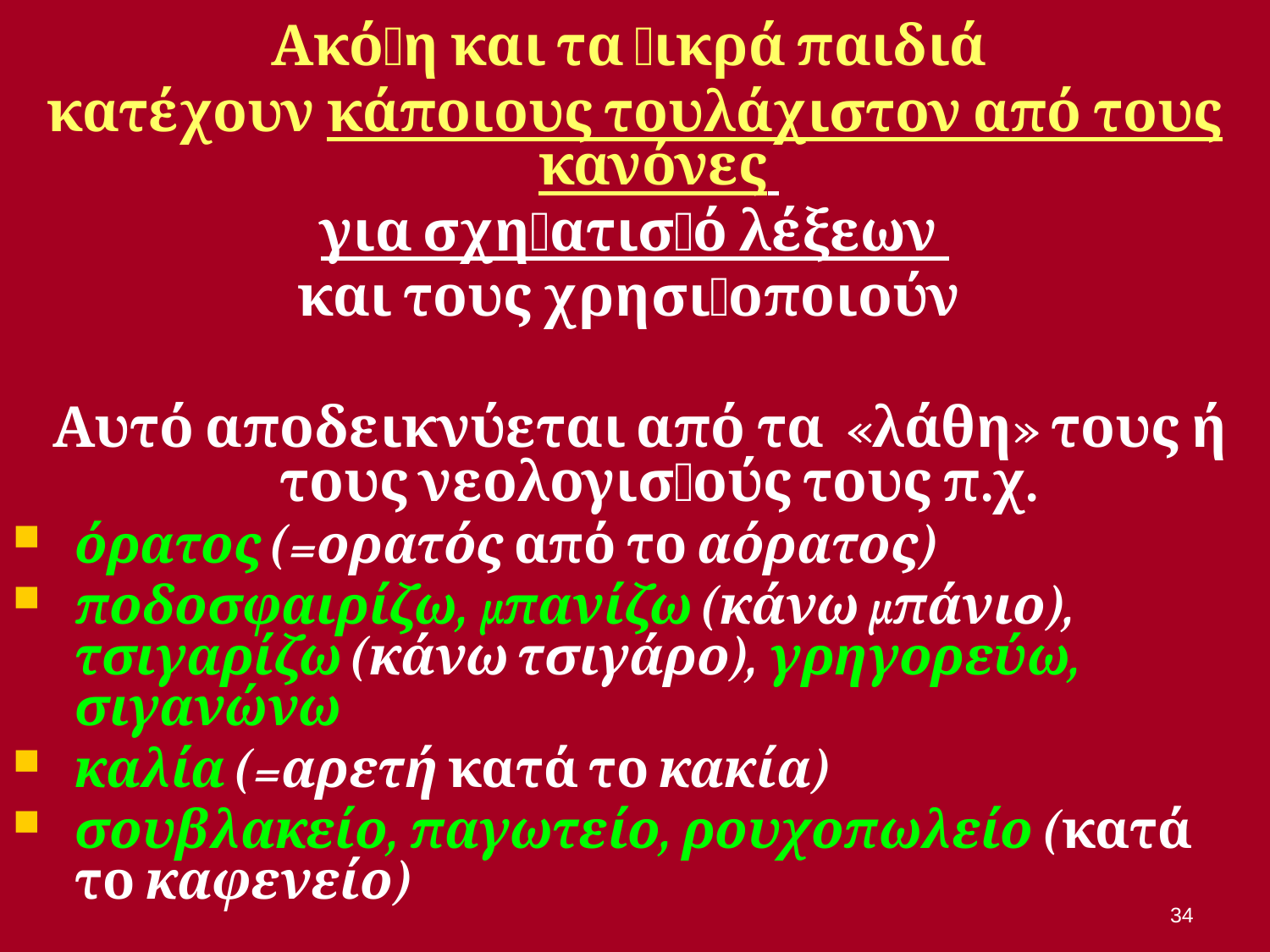

Ακόμη και τα μικρά παιδιά
κατέχουν κάποιους τουλάχιστον από τους κανόνες
για σχηματισμό λέξεων
και τους χρησιμοποιούν

 Αυτό αποδεικνύεται από τα  «λάθη» τους ή τους νεολογισμούς τους π.χ.
όρατος (=ορατός από το αόρατος)
ποδοσφαιρίζω, μπανίζω (κάνω μπάνιο), τσιγαρίζω (κάνω τσιγάρο), γρηγορεύω, σιγανώνω
καλία (=αρετή κατά το κακία)
σουβλακείο, παγωτείο, ρουχοπωλείο (κατά το καφενείο)

[Τα γλωσσικά λάθη των παιδιών είναι γενικότερα ευφυή]

34